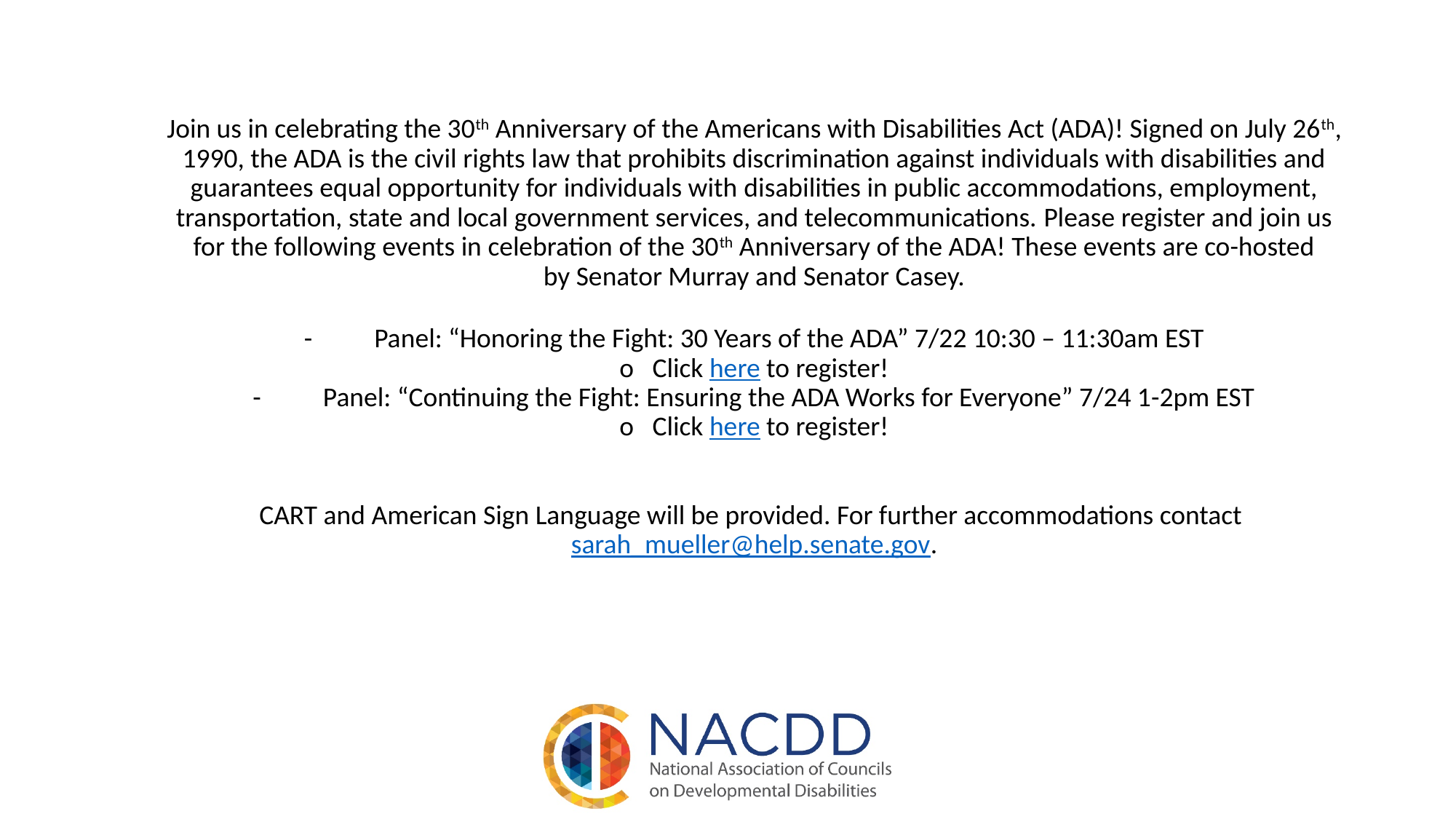

Join us in celebrating the 30th Anniversary of the Americans with Disabilities Act (ADA)! Signed on July 26th, 1990, the ADA is the civil rights law that prohibits discrimination against individuals with disabilities and guarantees equal opportunity for individuals with disabilities in public accommodations, employment, transportation, state and local government services, and telecommunications. Please register and join us for the following events in celebration of the 30th Anniversary of the ADA! These events are co-hosted by Senator Murray and Senator Casey.
-          Panel: “Honoring the Fight: 30 Years of the ADA” 7/22 10:30 – 11:30am EST
o   Click here to register!
-          Panel: “Continuing the Fight: Ensuring the ADA Works for Everyone” 7/24 1-2pm EST
o   Click here to register!

CART and American Sign Language will be provided. For further accommodations contact sarah_mueller@help.senate.gov.